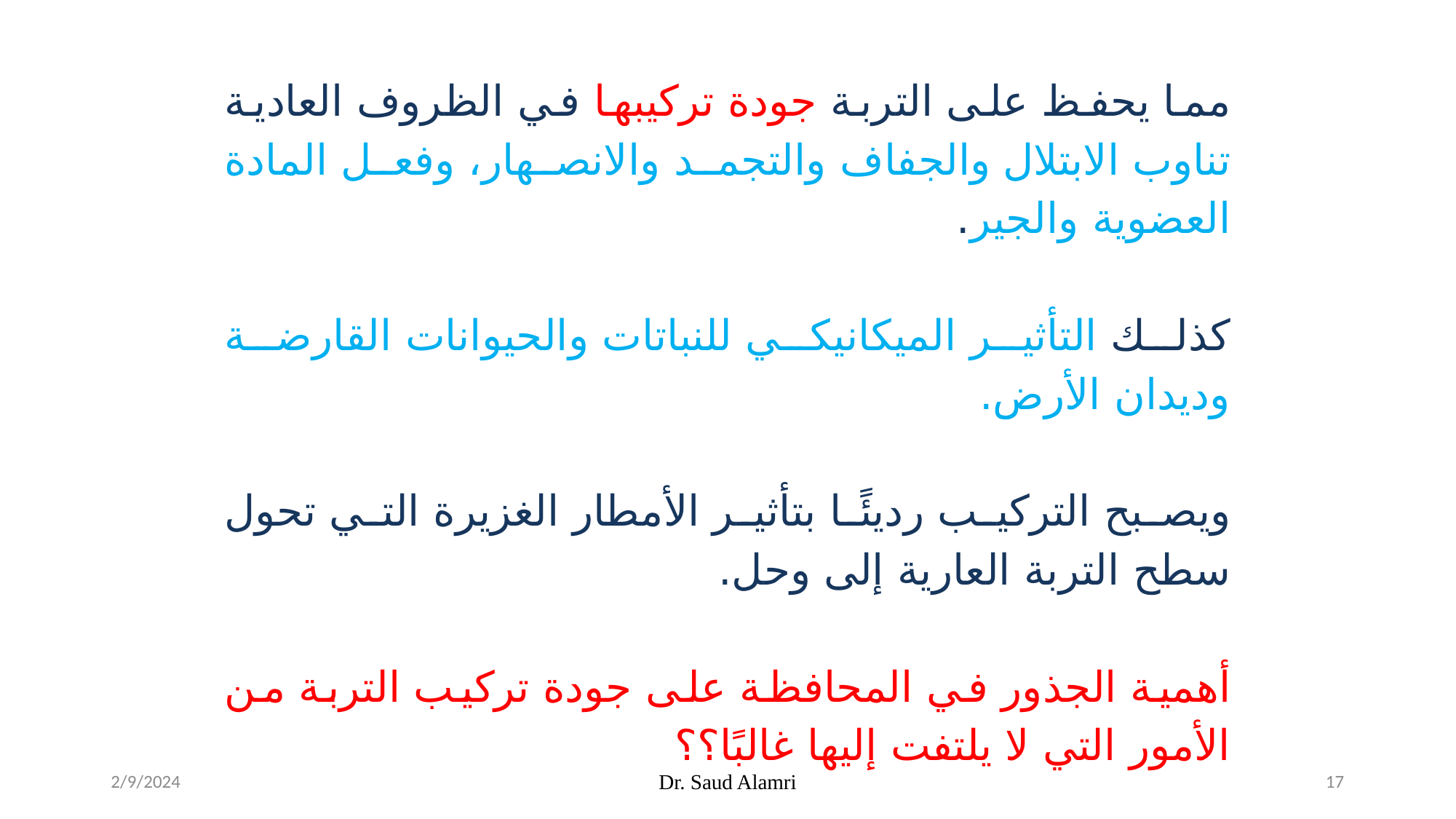

مما يحفظ على التربة جودة تركيبها في الظروف العادية تناوب الابتلال والجفاف والتجمد والانصهار، وفعل المادة العضوية والجير.

كذلك التأثير الميكانيكي للنباتات والحيوانات القارضة وديدان الأرض.

ويصبح التركيب رديئًا بتأثير الأمطار الغزيرة التي تحول سطح التربة العارية إلى وحل.

أهمية الجذور في المحافظة على جودة تركيب التربة من الأمور التي لا يلتفت إليها غالبًا؟؟
2/9/2024
Dr. Saud Alamri
17